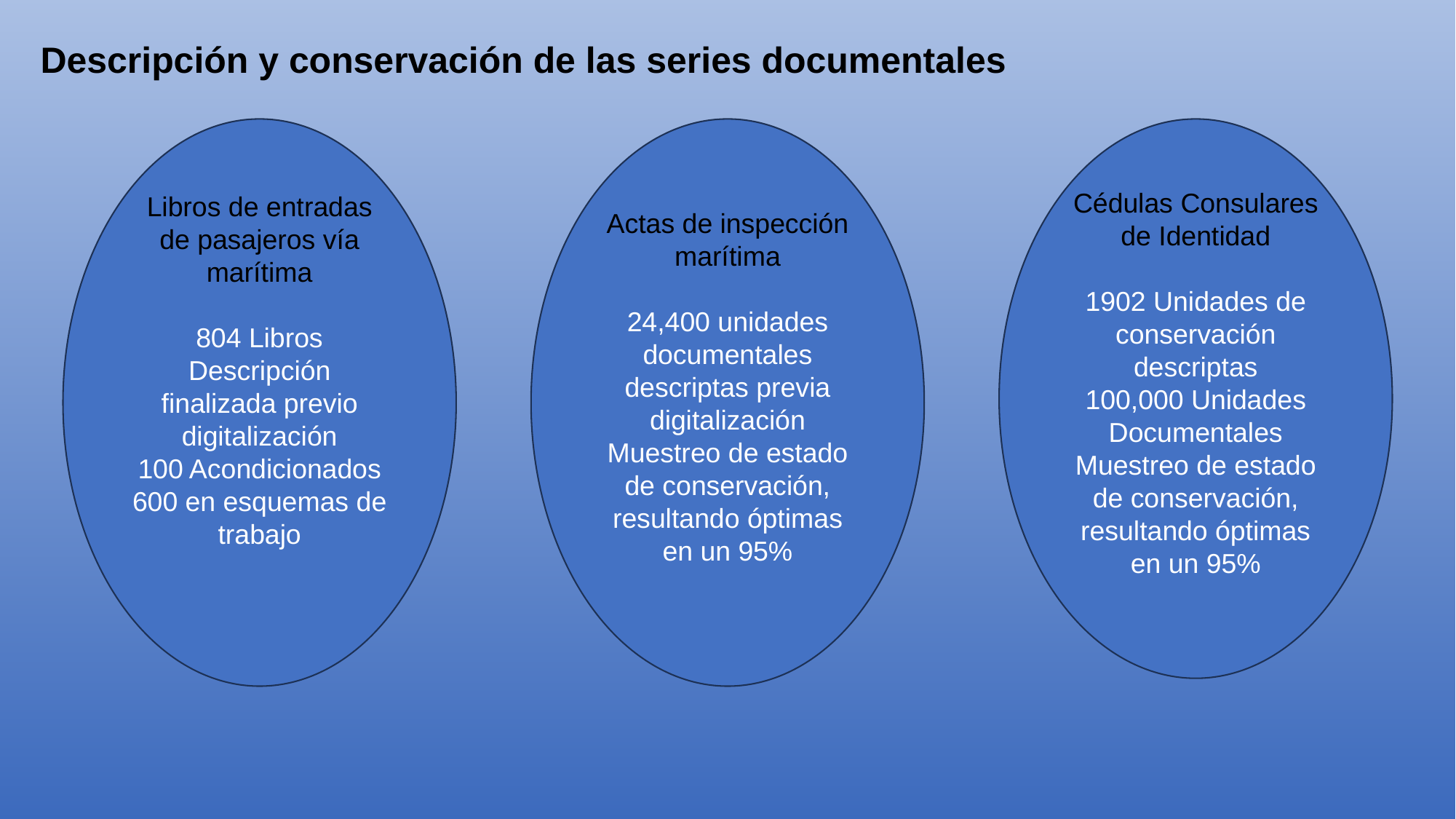

Descripción y conservación de las series documentales
Libros de entradas de pasajeros vía marítima

804 Libros
Descripción finalizada previo digitalización
100 Acondicionados
600 en esquemas de trabajo

Cédulas Consulares de Identidad

1902 Unidades de conservación descriptas
100,000 Unidades Documentales
Muestreo de estado de conservación, resultando óptimas en un 95%

Actas de inspección marítima

24,400 unidades documentales descriptas previa digitalización
Muestreo de estado de conservación, resultando óptimas en un 95%